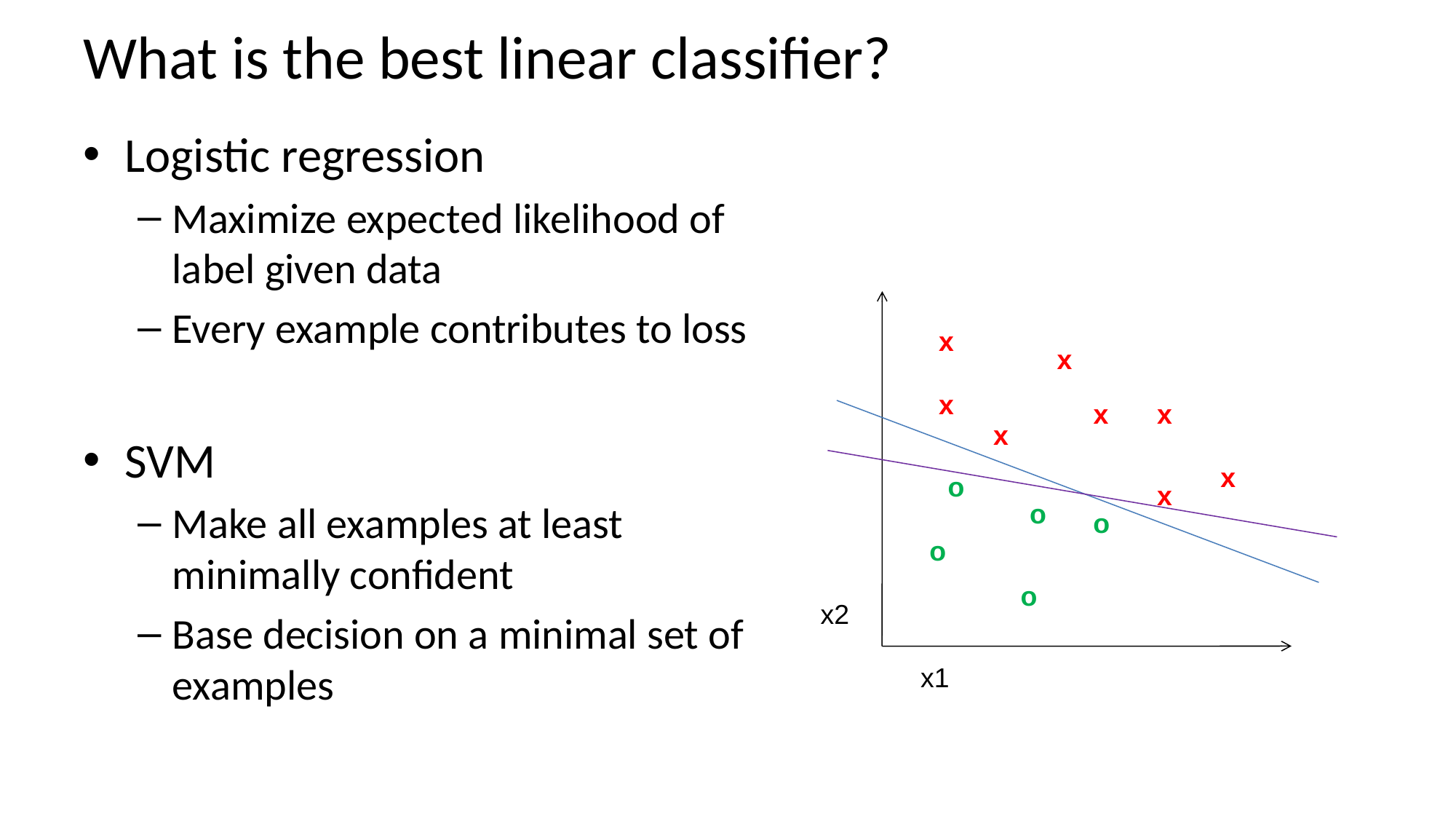

# What is the best linear classifier?
Logistic regression
Maximize expected likelihood of label given data
Every example contributes to loss

SVM
Make all examples at least minimally confident
Base decision on a minimal set of examples
x
x
x
x
x
x
x
o
x
o
o
o
o
x2
x1